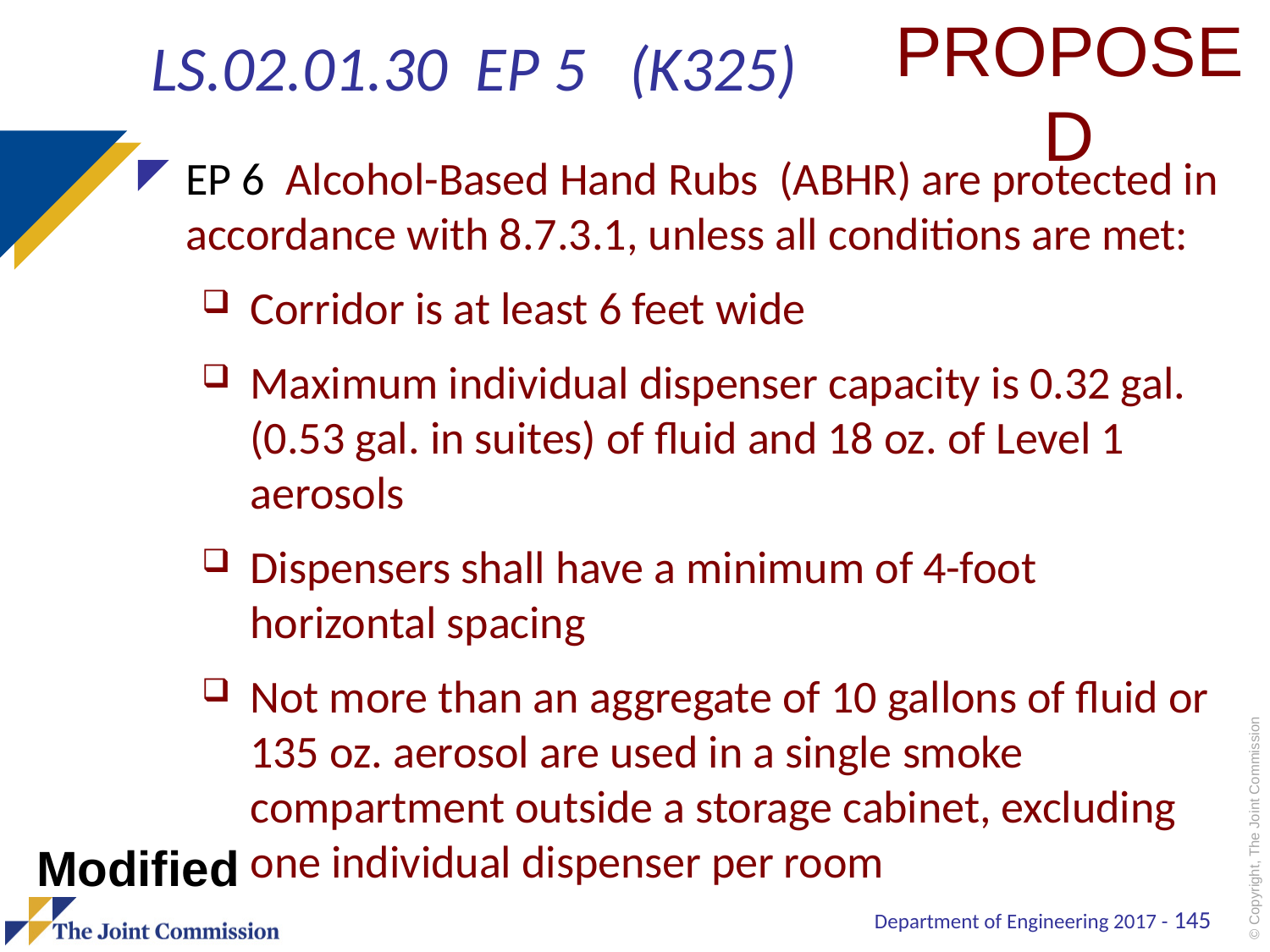

PROPOSED
# LS.02.01.30  EP 5   (K325)
EP 6  Alcohol-Based Hand Rubs  (ABHR) are protected in accordance with 8.7.3.1, unless all conditions are met:
Corridor is at least 6 feet wide
Maximum individual dispenser capacity is 0.32 gal. (0.53 gal. in suites) of fluid and 18 oz. of Level 1 aerosols
Dispensers shall have a minimum of 4-foot horizontal spacing
Not more than an aggregate of 10 gallons of fluid or 135 oz. aerosol are used in a single smoke compartment outside a storage cabinet, excluding one individual dispenser per room
Modified